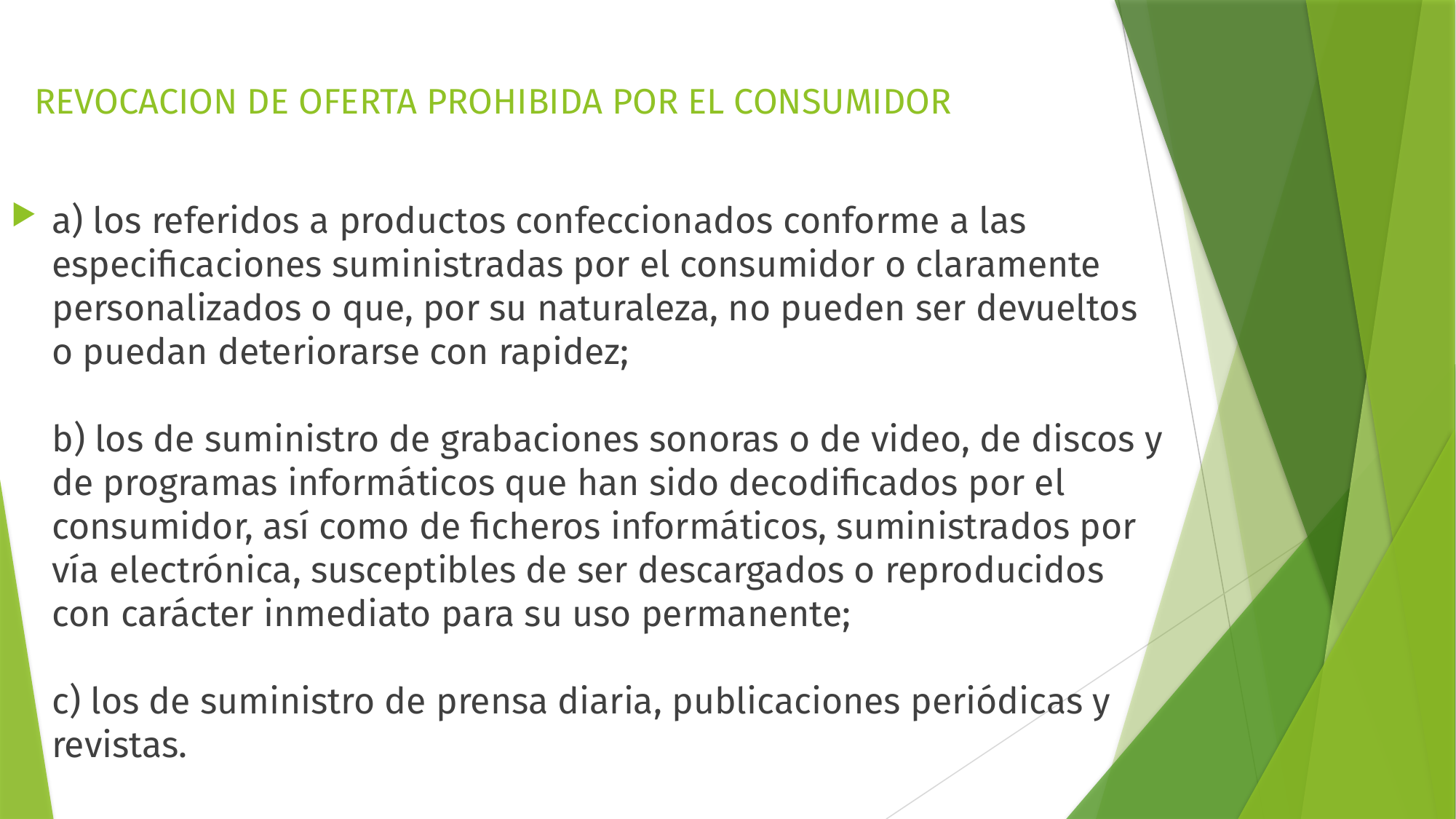

# REVOCACION DE OFERTA PROHIBIDA POR EL CONSUMIDOR
a) los referidos a productos confeccionados conforme a las especificaciones suministradas por el consumidor o claramente personalizados o que, por su naturaleza, no pueden ser devueltos o puedan deteriorarse con rapidez;
b) los de suministro de grabaciones sonoras o de video, de discos y de programas informáticos que han sido decodificados por el consumidor, así como de ficheros informáticos, suministrados por vía electrónica, susceptibles de ser descargados o reproducidos con carácter inmediato para su uso permanente;
c) los de suministro de prensa diaria, publicaciones periódicas y revistas.